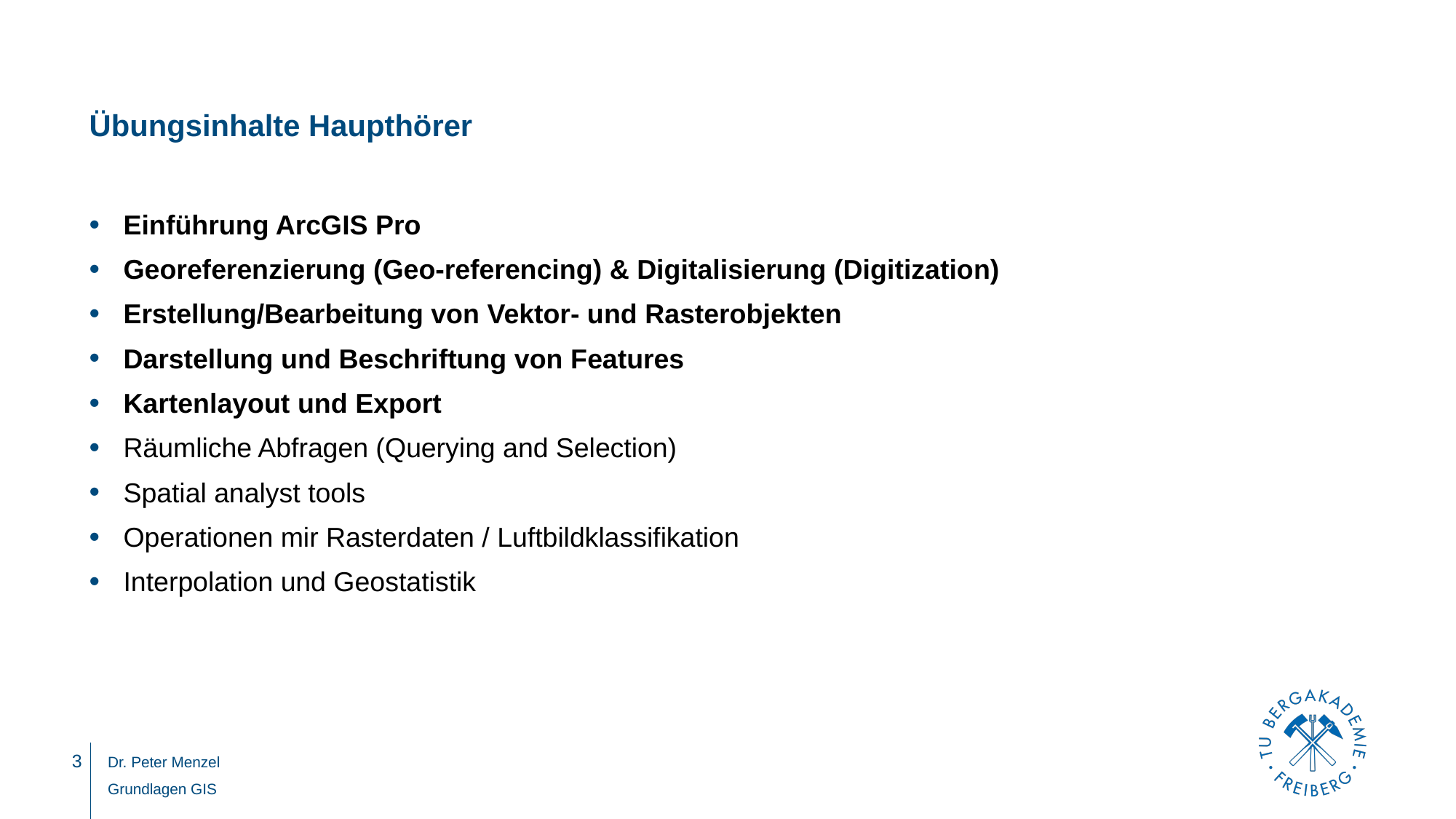

# Übungsinhalte Haupthörer
Einführung ArcGIS Pro
Georeferenzierung (Geo-referencing) & Digitalisierung (Digitization)
Erstellung/Bearbeitung von Vektor- und Rasterobjekten
Darstellung und Beschriftung von Features
Kartenlayout und Export
Räumliche Abfragen (Querying and Selection)
Spatial analyst tools
Operationen mir Rasterdaten / Luftbildklassifikation
Interpolation und Geostatistik